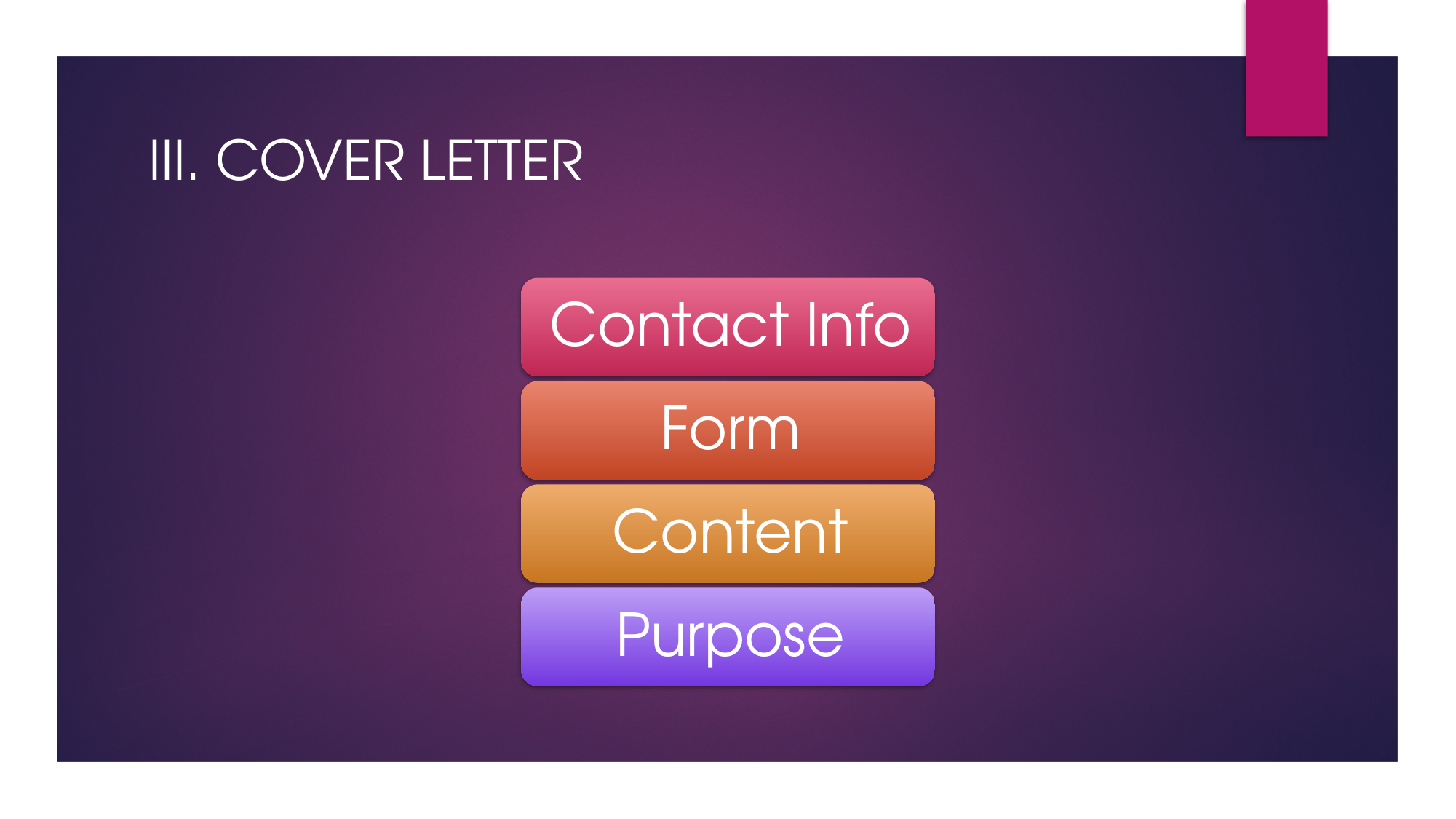

# III. COVER LETTER
Contact Info
Form
Content
Purpose